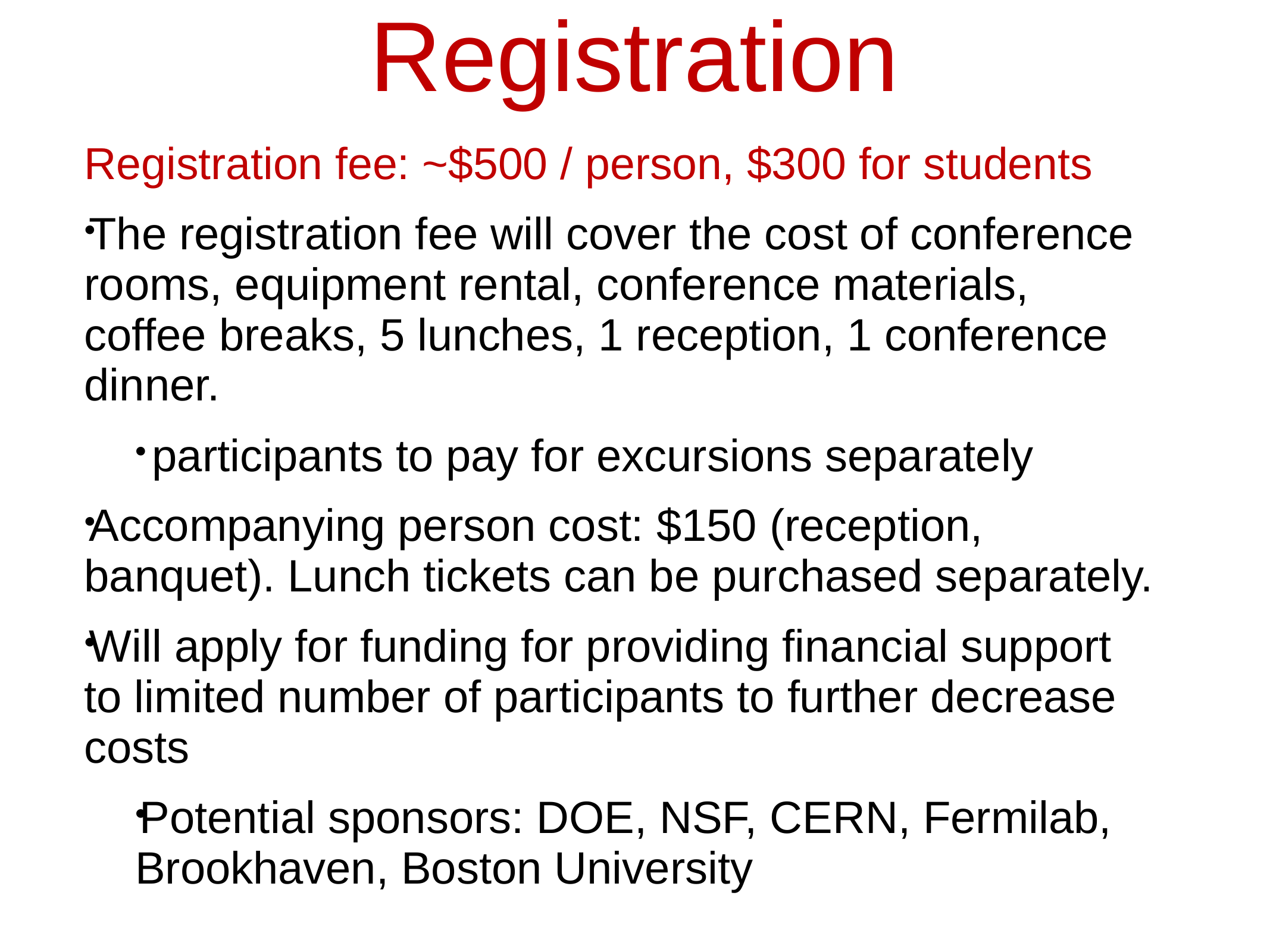

Registration
Registration fee: ~$500 / person, $300 for students
The registration fee will cover the cost of conference rooms, equipment rental, conference materials, coffee breaks, 5 lunches, 1 reception, 1 conference dinner.
 participants to pay for excursions separately
Accompanying person cost: $150 (reception, banquet). Lunch tickets can be purchased separately.
Will apply for funding for providing financial support to limited number of participants to further decrease costs
Potential sponsors: DOE, NSF, CERN, Fermilab, Brookhaven, Boston University